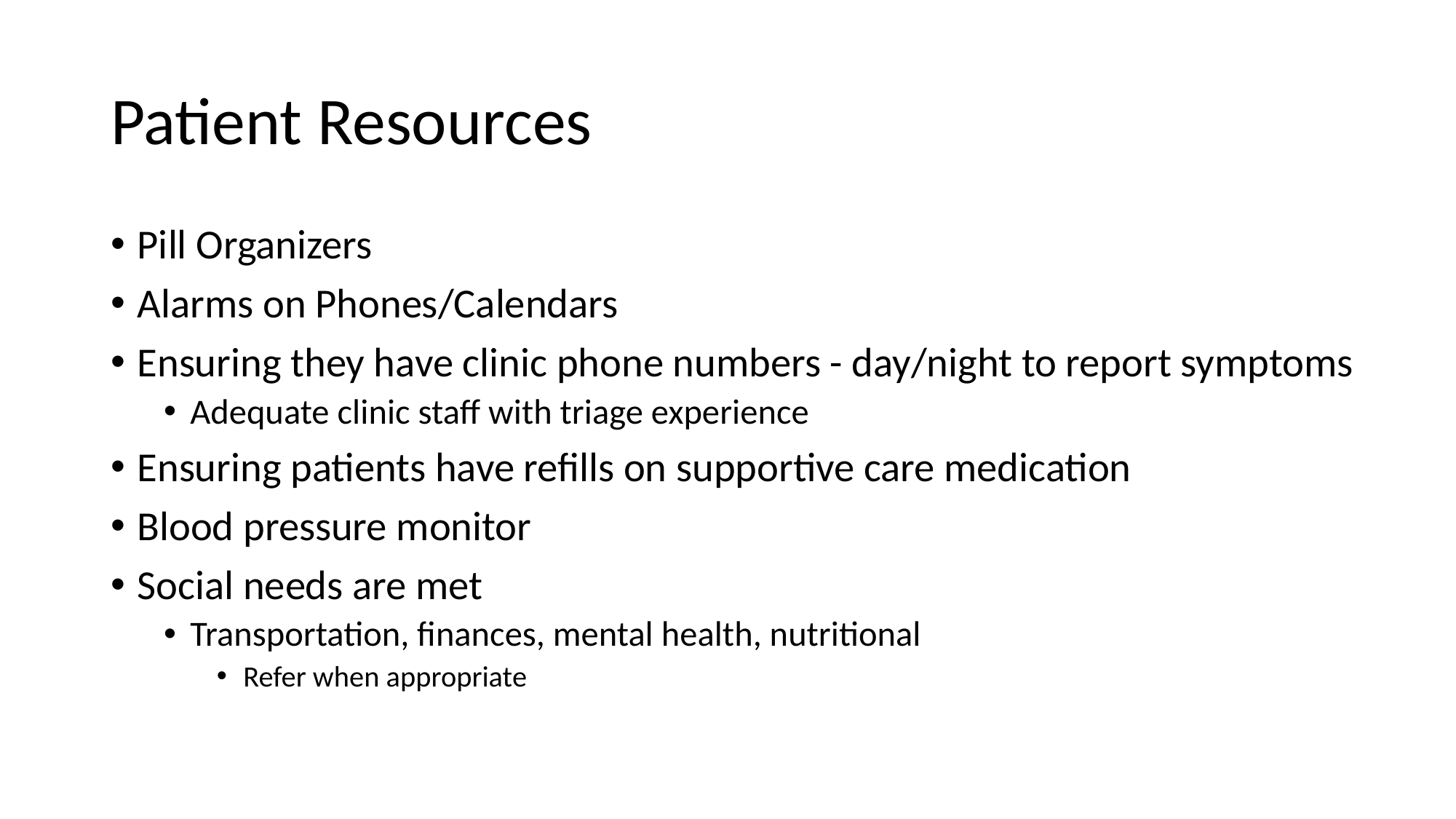

# Patient Resources
Pill Organizers
Alarms on Phones/Calendars
Ensuring they have clinic phone numbers - day/night to report symptoms
Adequate clinic staff with triage experience
Ensuring patients have refills on supportive care medication
Blood pressure monitor
Social needs are met
Transportation, finances, mental health, nutritional
Refer when appropriate